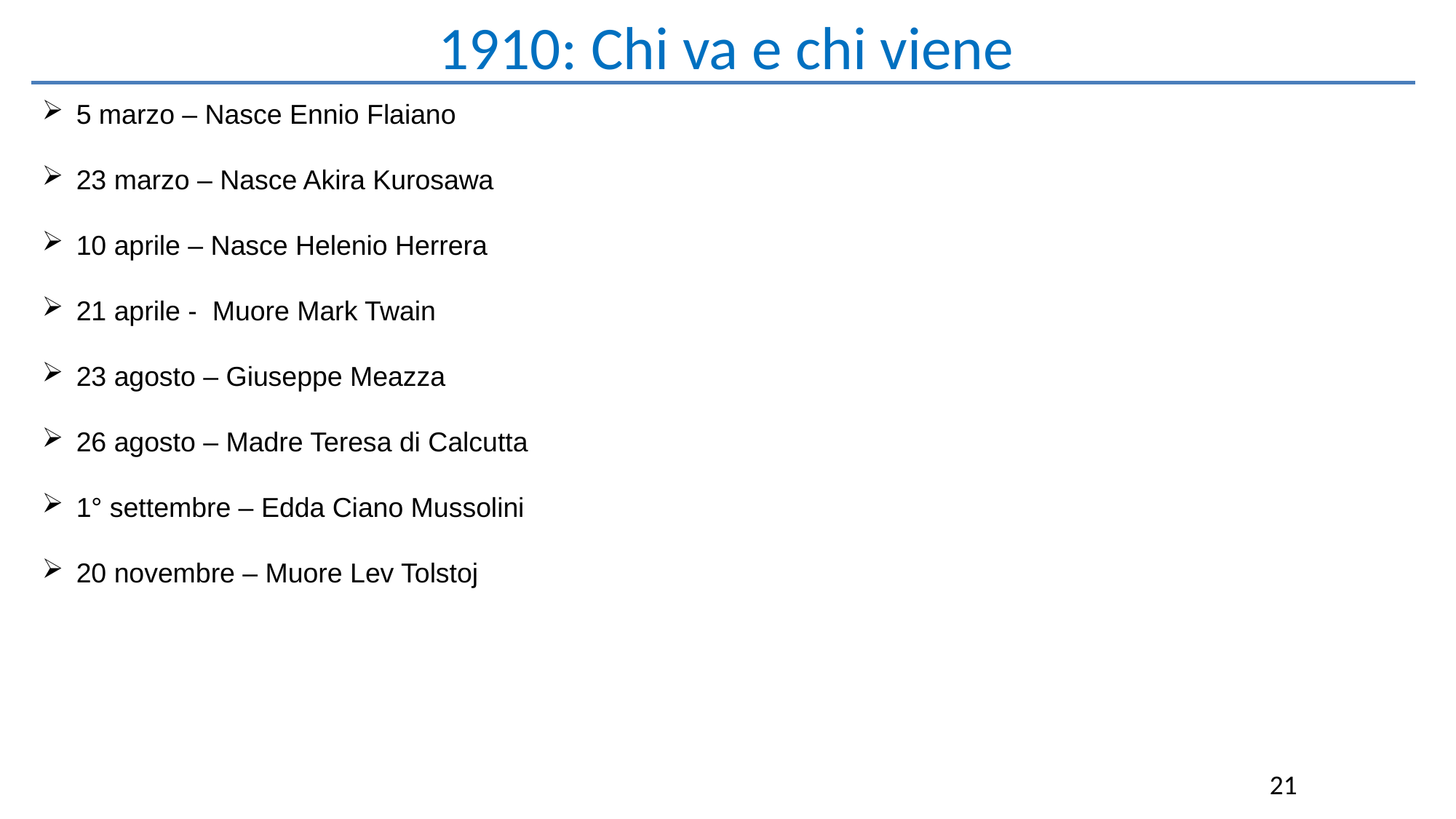

1910: Chi va e chi viene
5 marzo – Nasce Ennio Flaiano

23 marzo – Nasce Akira Kurosawa

10 aprile – Nasce Helenio Herrera

21 aprile -  Muore Mark Twain

23 agosto – Giuseppe Meazza

26 agosto – Madre Teresa di Calcutta

1° settembre – Edda Ciano Mussolini

20 novembre – Muore Lev Tolstoj